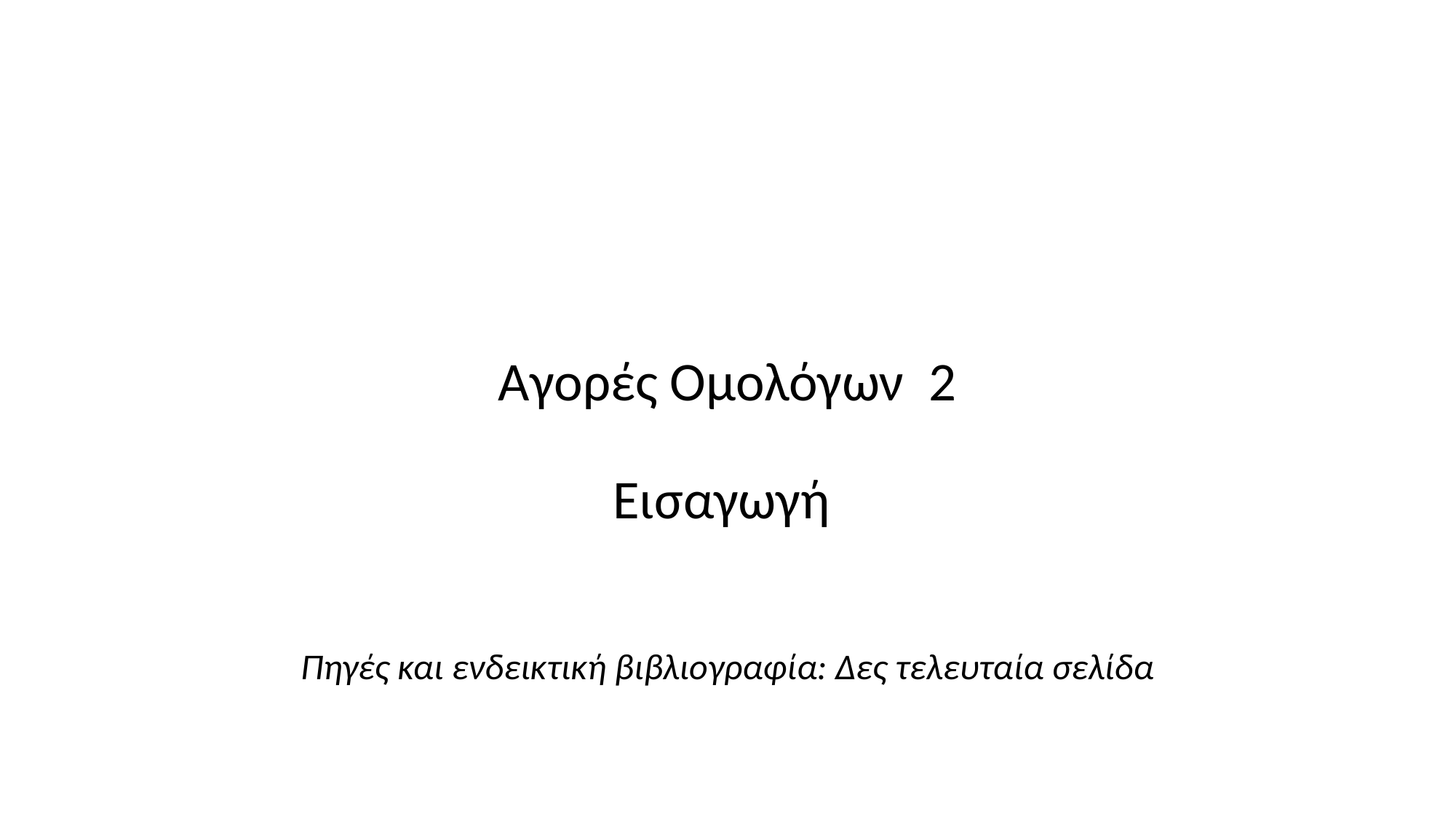

# Αγορές Ομολόγων  2 Εισαγωγή Πηγές και ενδεικτική βιβλιογραφία: Δες τελευταία σελίδα